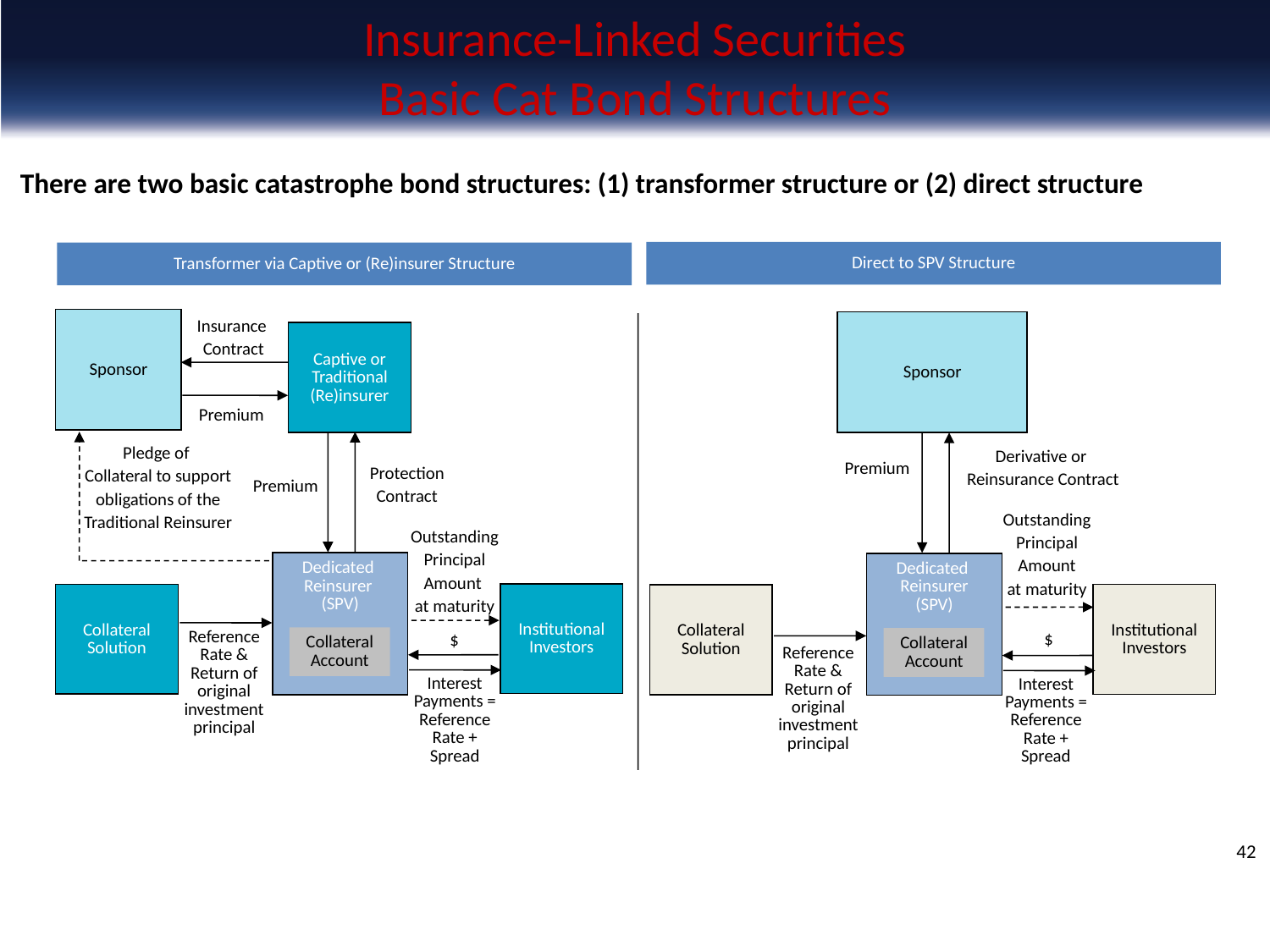

Insurance-Linked Securities
Basic Cat Bond Structures
There are two basic catastrophe bond structures: (1) transformer structure or (2) direct structure
Direct to SPV Structure
Transformer via Captive or (Re)insurer Structure
Sponsor
Sponsor
Insurance
Contract

Captive or Traditional
(Re)insurer

Premium

Pledge of
Collateral to support obligations of the Traditional Reinsurer
Derivative or
Reinsurance Contract
Premium
Protection
Contract
Premium
Outstanding
Principal
Amount
at maturity
Outstanding
Principal
Amount
at maturity
Dedicated
Reinsurer
(SPV)
Dedicated
Reinsurer
(SPV)

Institutional
Investors
Collateral
Solution
Institutional
Investors
Collateral
Solution

Collateral Account
Reference Rate & Return of original investment principal
Collateral Account
$
$

Reference Rate & Return of original investment principal

Interest Payments = Reference Rate + Spread
Interest Payments = Reference Rate + Spread
42